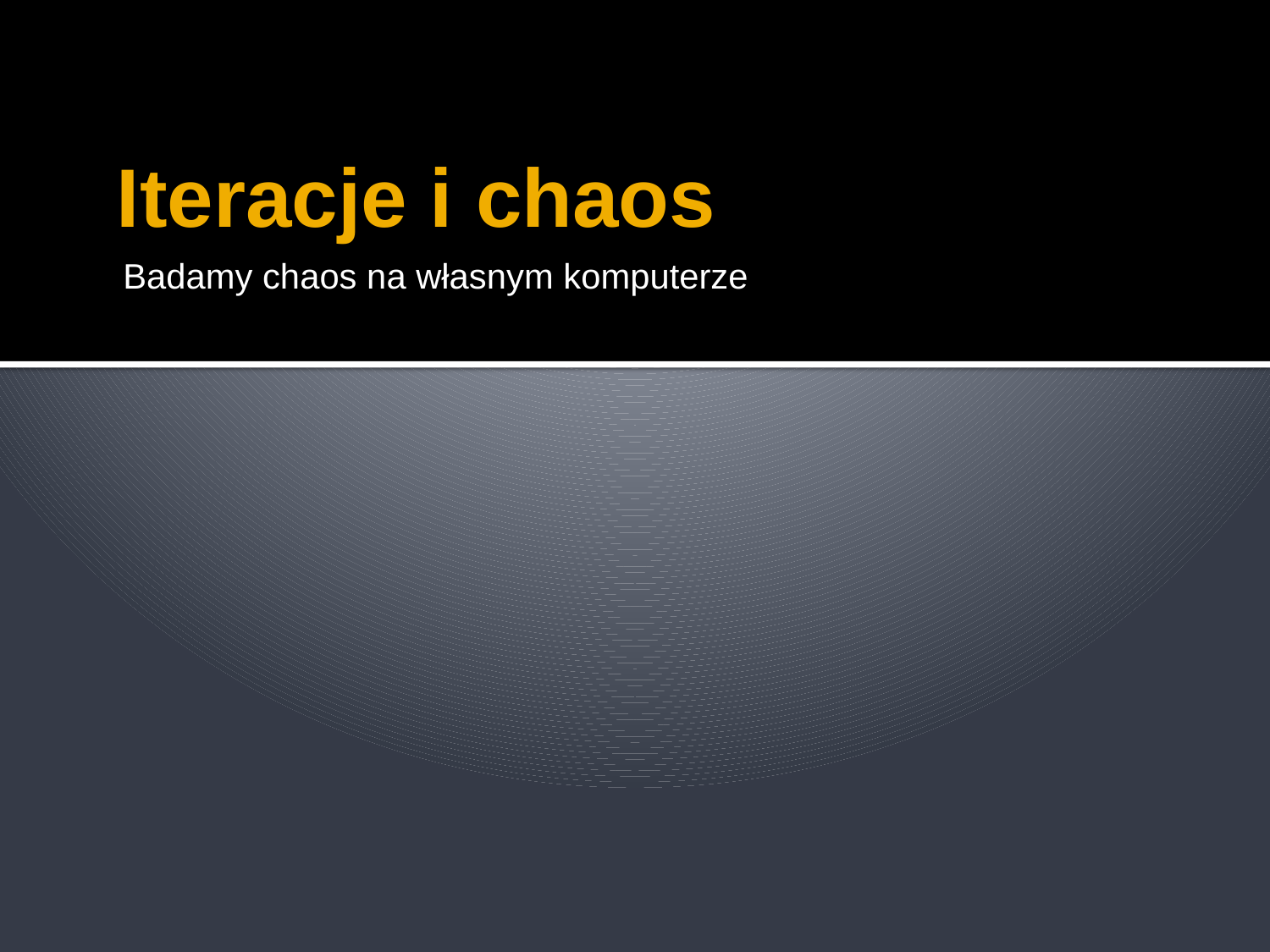

# Iteracje i chaos
Badamy chaos na własnym komputerze